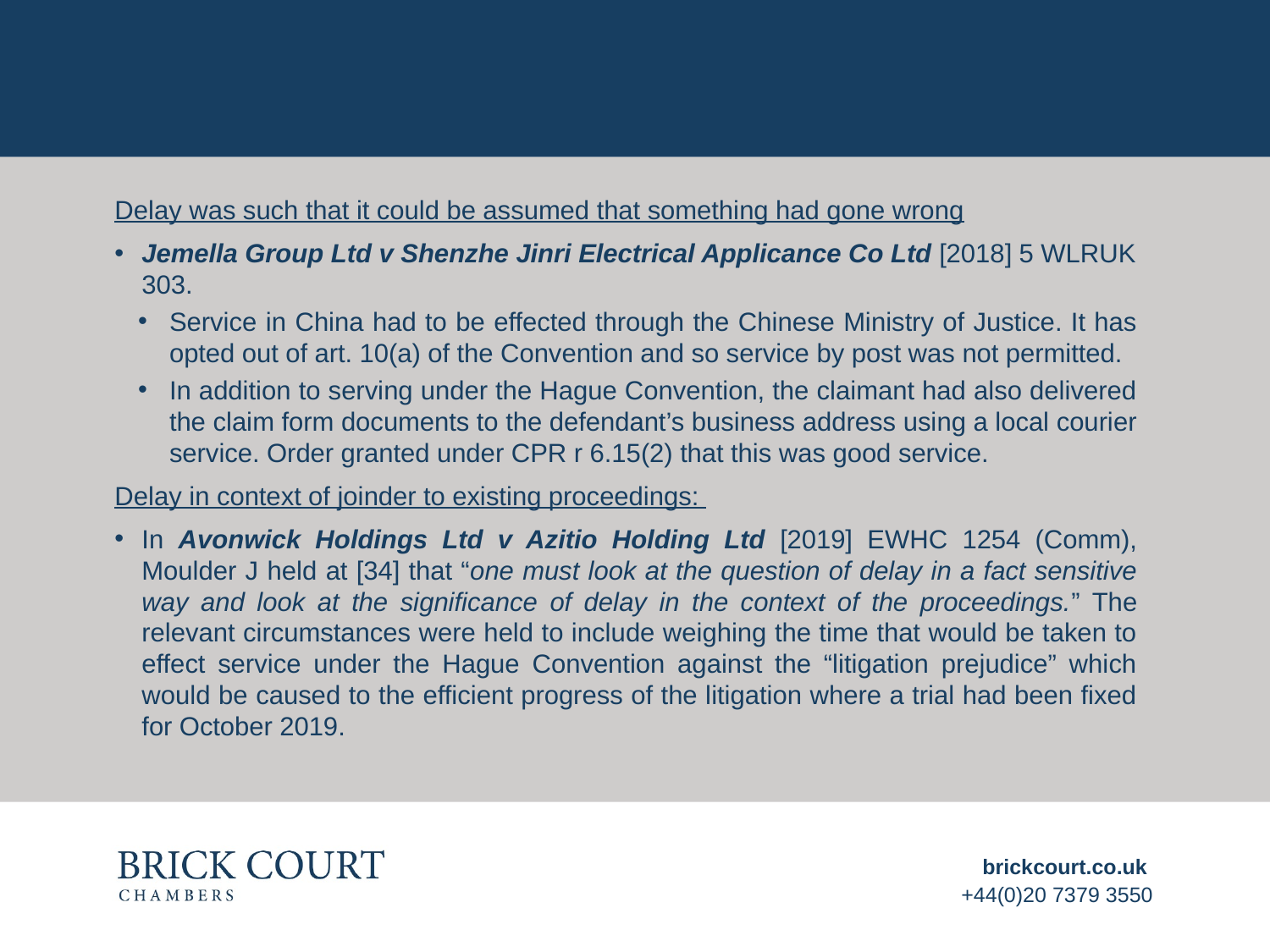

#
Delay was such that it could be assumed that something had gone wrong
Jemella Group Ltd v Shenzhe Jinri Electrical Applicance Co Ltd [2018] 5 WLRUK 303.
Service in China had to be effected through the Chinese Ministry of Justice. It has opted out of art. 10(a) of the Convention and so service by post was not permitted.
In addition to serving under the Hague Convention, the claimant had also delivered the claim form documents to the defendant’s business address using a local courier service. Order granted under CPR r 6.15(2) that this was good service.
Delay in context of joinder to existing proceedings:
In Avonwick Holdings Ltd v Azitio Holding Ltd [2019] EWHC 1254 (Comm), Moulder J held at [34] that “one must look at the question of delay in a fact sensitive way and look at the significance of delay in the context of the proceedings.” The relevant circumstances were held to include weighing the time that would be taken to effect service under the Hague Convention against the “litigation prejudice” which would be caused to the efficient progress of the litigation where a trial had been fixed for October 2019.
brickcourt.co.uk
+44(0)20 7379 3550